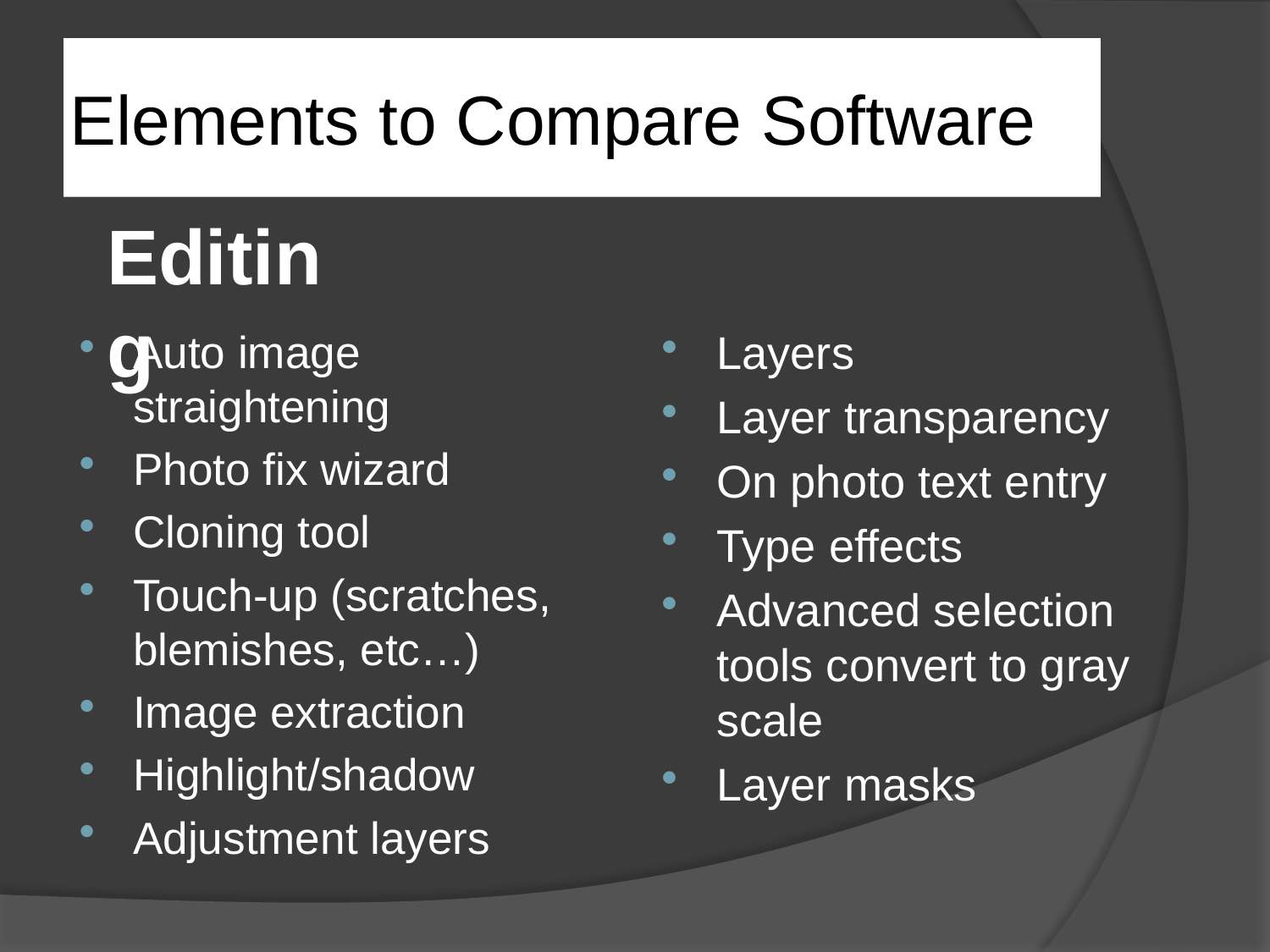

# Elements to Compare Software
Editing
Auto image straightening
Photo fix wizard
Cloning tool
Touch-up (scratches, blemishes, etc…)
Image extraction
Highlight/shadow
Adjustment layers
Layers
Layer transparency
On photo text entry
Type effects
Advanced selection tools convert to gray scale
Layer masks